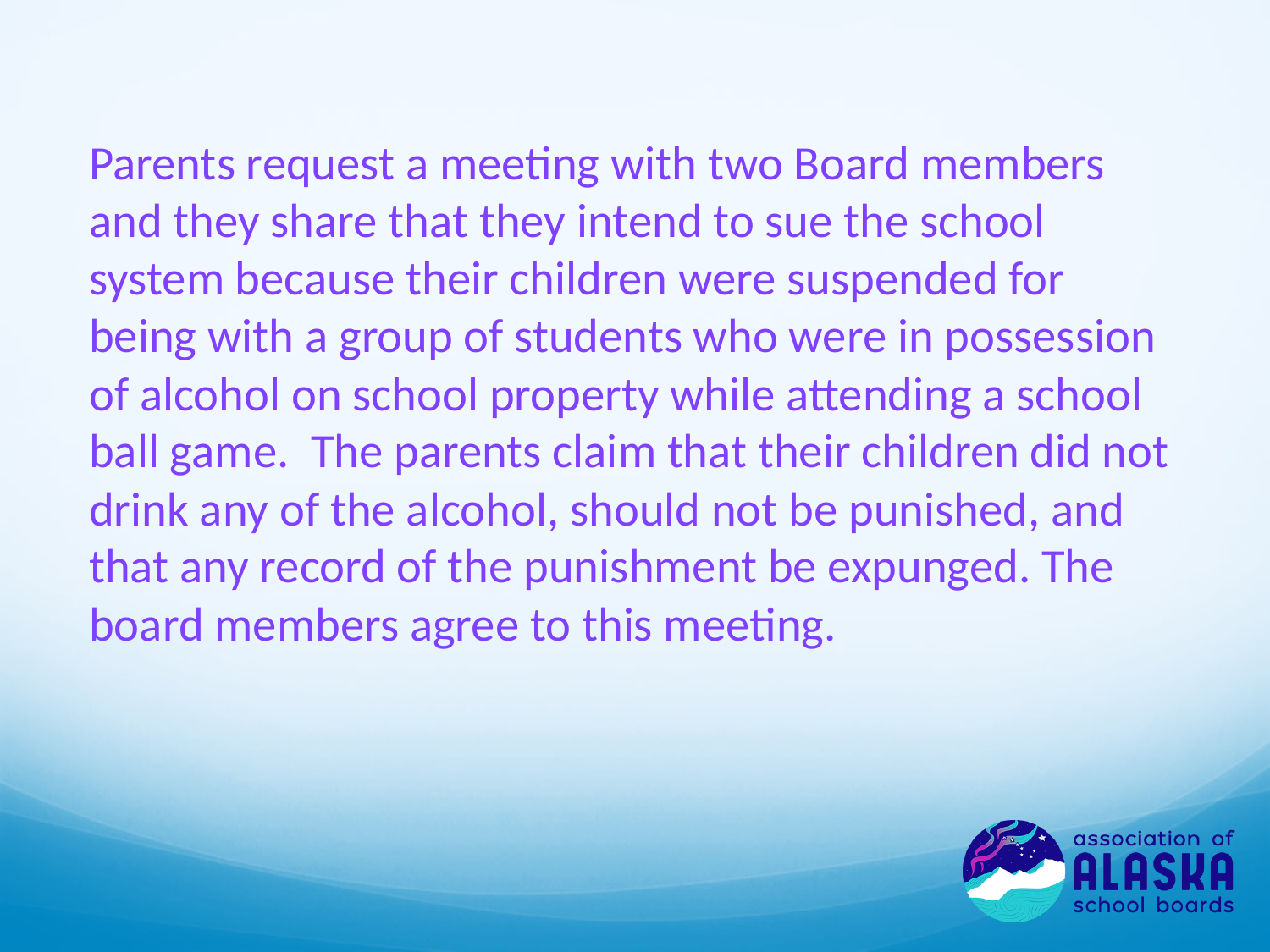

Parents request a meeting with two Board members and they share that they intend to sue the school system because their children were suspended for being with a group of students who were in possession of alcohol on school property while attending a school ball game.  The parents claim that their children did not drink any of the alcohol, should not be punished, and that any record of the punishment be expunged. The board members agree to this meeting.